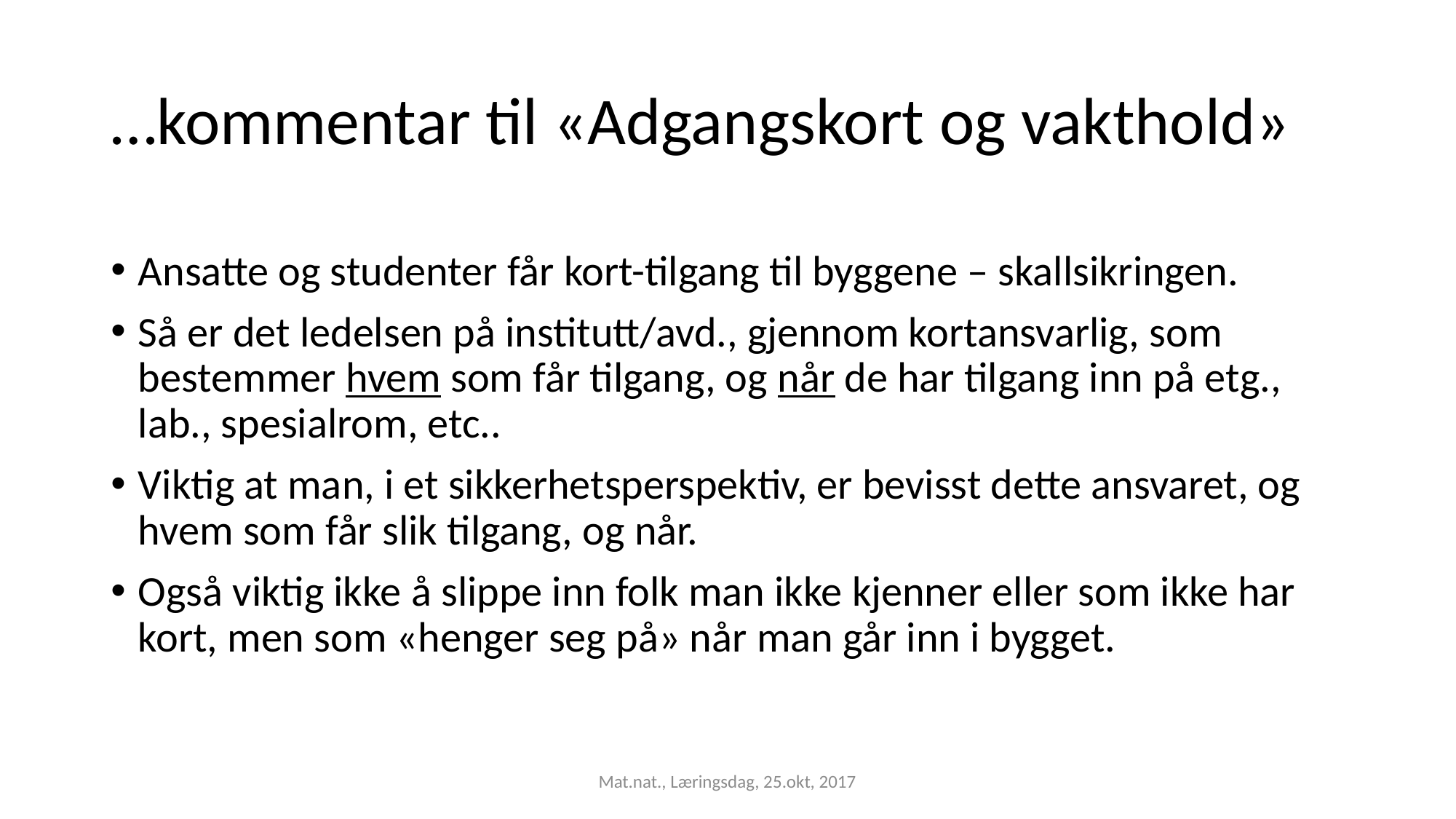

# …kommentar til «Adgangskort og vakthold»

Ansatte og studenter får kort-tilgang til byggene – skallsikringen.
Så er det ledelsen på institutt/avd., gjennom kortansvarlig, som bestemmer hvem som får tilgang, og når de har tilgang inn på etg., lab., spesialrom, etc..
Viktig at man, i et sikkerhetsperspektiv, er bevisst dette ansvaret, og hvem som får slik tilgang, og når.
Også viktig ikke å slippe inn folk man ikke kjenner eller som ikke har kort, men som «henger seg på» når man går inn i bygget.

Mat.nat., Læringsdag, 25.okt, 2017